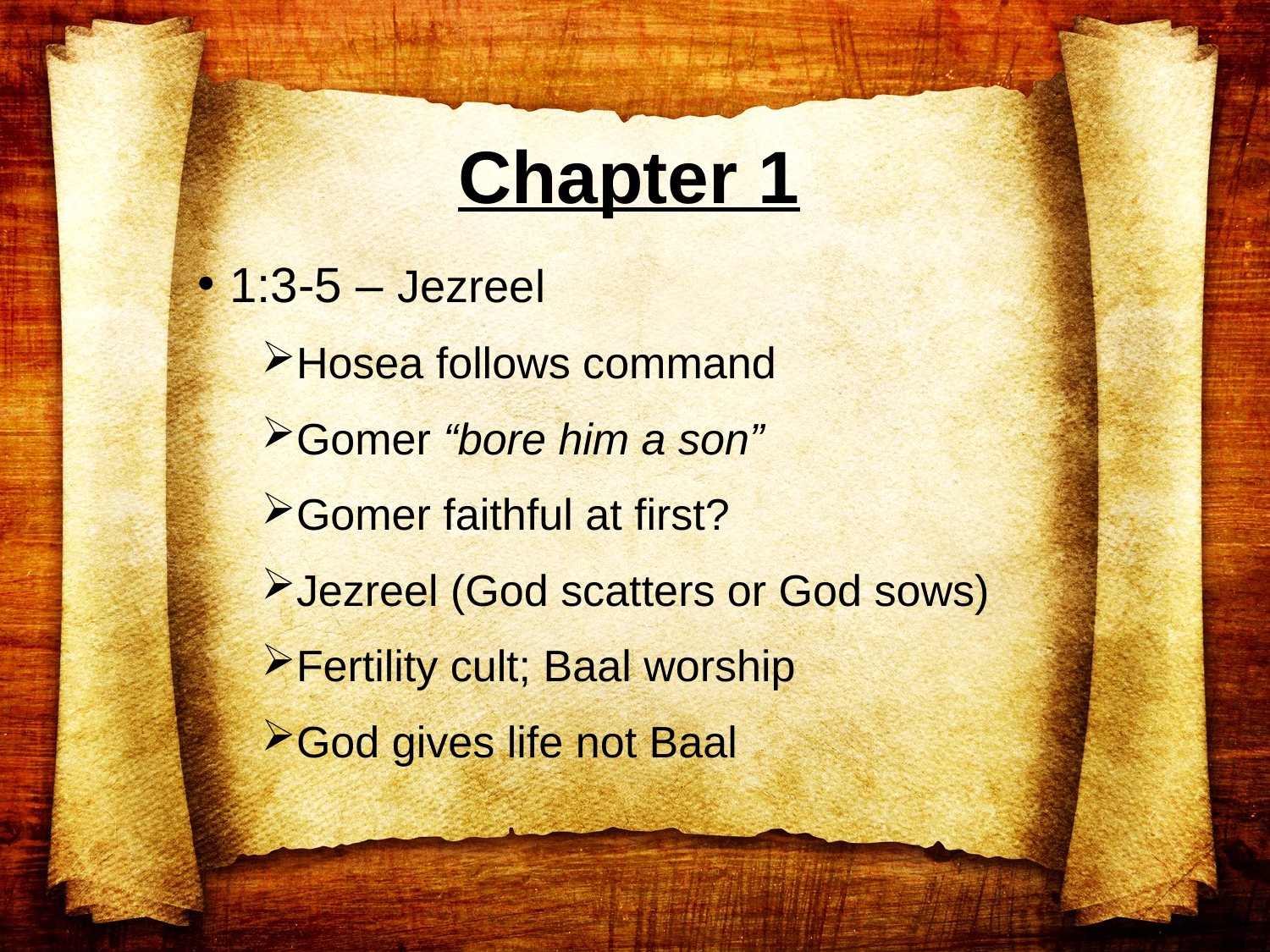

# Chapter 1
1:3-5 – Jezreel
Hosea follows command
Gomer “bore him a son”
Gomer faithful at first?
Jezreel (God scatters or God sows)
Fertility cult; Baal worship
God gives life not Baal